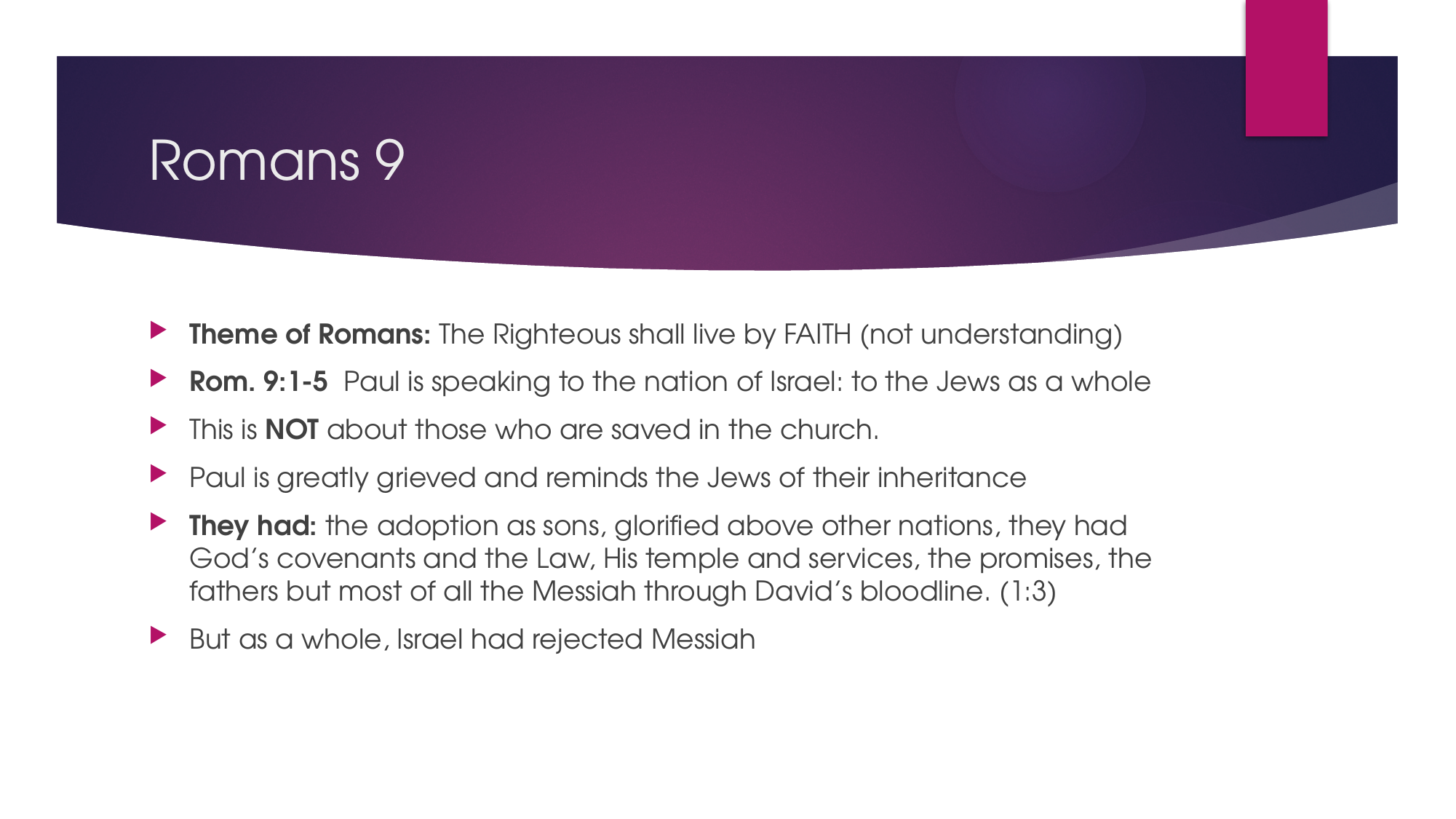

# Romans 9
Theme of Romans: The Righteous shall live by FAITH (not understanding)
Rom. 9:1-5  Paul is speaking to the nation of Israel: to the Jews as a whole
This is NOT about those who are saved in the church.
Paul is greatly grieved and reminds the Jews of their inheritance
They had: the adoption as sons, glorified above other nations, they had God’s covenants and the Law, His temple and services, the promises, the fathers but most of all the Messiah through David’s bloodline. (1:3)
But as a whole, Israel had rejected Messiah